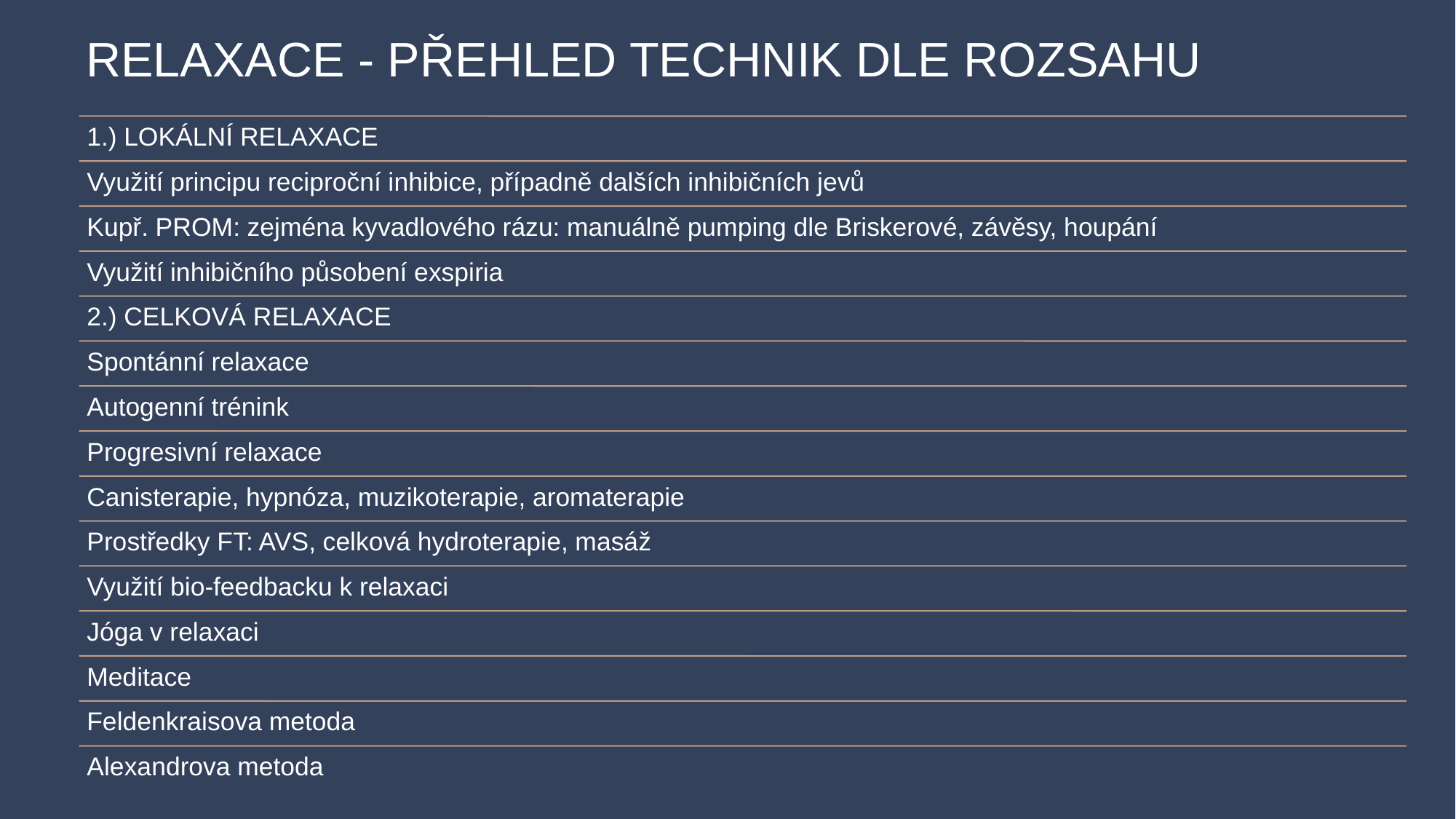

# RELAXACE - PŘEHLED TECHNIK DLE ROZSAHU
1.) LOKÁLNÍ RELAXACE
Využití principu reciproční inhibice, případně dalších inhibičních jevů
Kupř. PROM: zejména kyvadlového rázu: manuálně pumping dle Briskerové, závěsy, houpání
Využití inhibičního působení exspiria
2.) CELKOVÁ RELAXACE
Spontánní relaxace
Autogenní trénink
Progresivní relaxace
Canisterapie, hypnóza, muzikoterapie, aromaterapie
Prostředky FT: AVS, celková hydroterapie, masáž
Využití bio-feedbacku k relaxaci
Jóga v relaxaci
Meditace
Feldenkraisova metoda
Alexandrova metoda